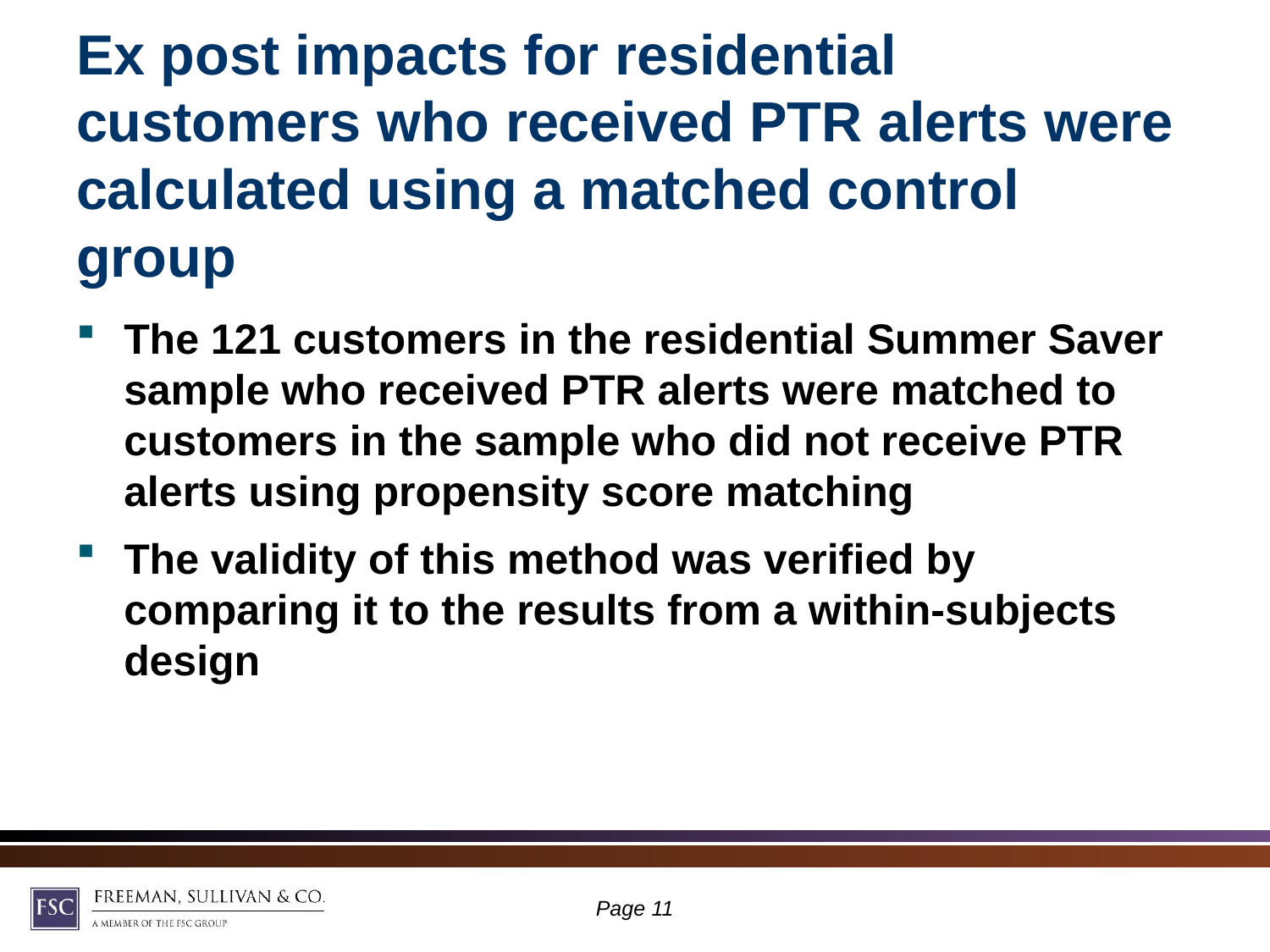

# Ex post impacts for residential customers who received PTR alerts were calculated using a matched control group
The 121 customers in the residential Summer Saver sample who received PTR alerts were matched to customers in the sample who did not receive PTR alerts using propensity score matching
The validity of this method was verified by comparing it to the results from a within-subjects design
Page 11